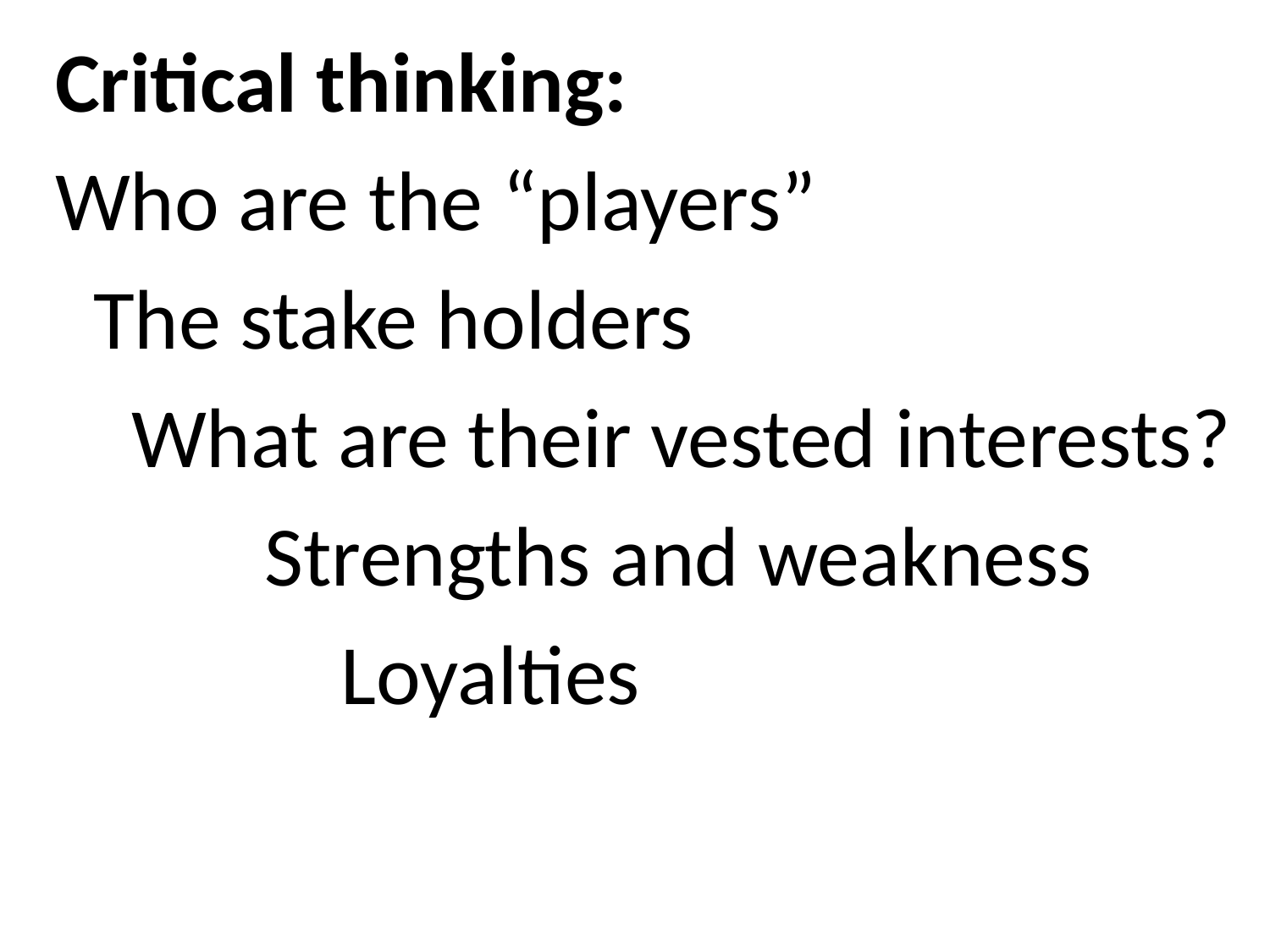

Critical thinking:
Who are the “players”
  The stake holders
    What are their vested interests?
           Strengths and weakness
               Loyalties